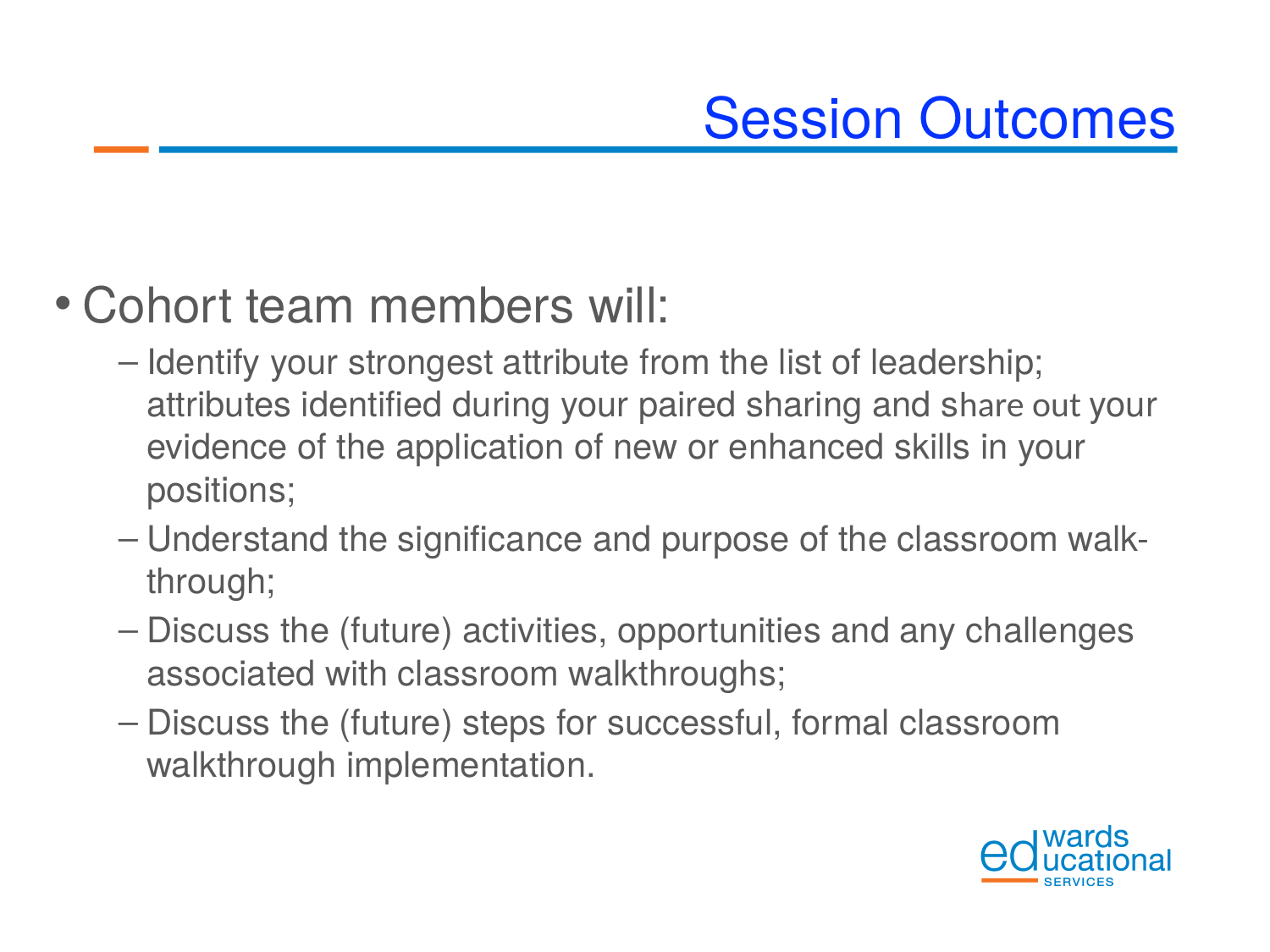

Session Outcomes
Cohort team members will:
Identify your strongest attribute from the list of leadership; attributes identified during your paired sharing and share out your evidence of the application of new or enhanced skills in your positions;
Understand the significance and purpose of the classroom walk- through;
Discuss the (future) activities, opportunities and any challenges associated with classroom walkthroughs;
Discuss the (future) steps for successful, formal classroom walkthrough implementation.
8